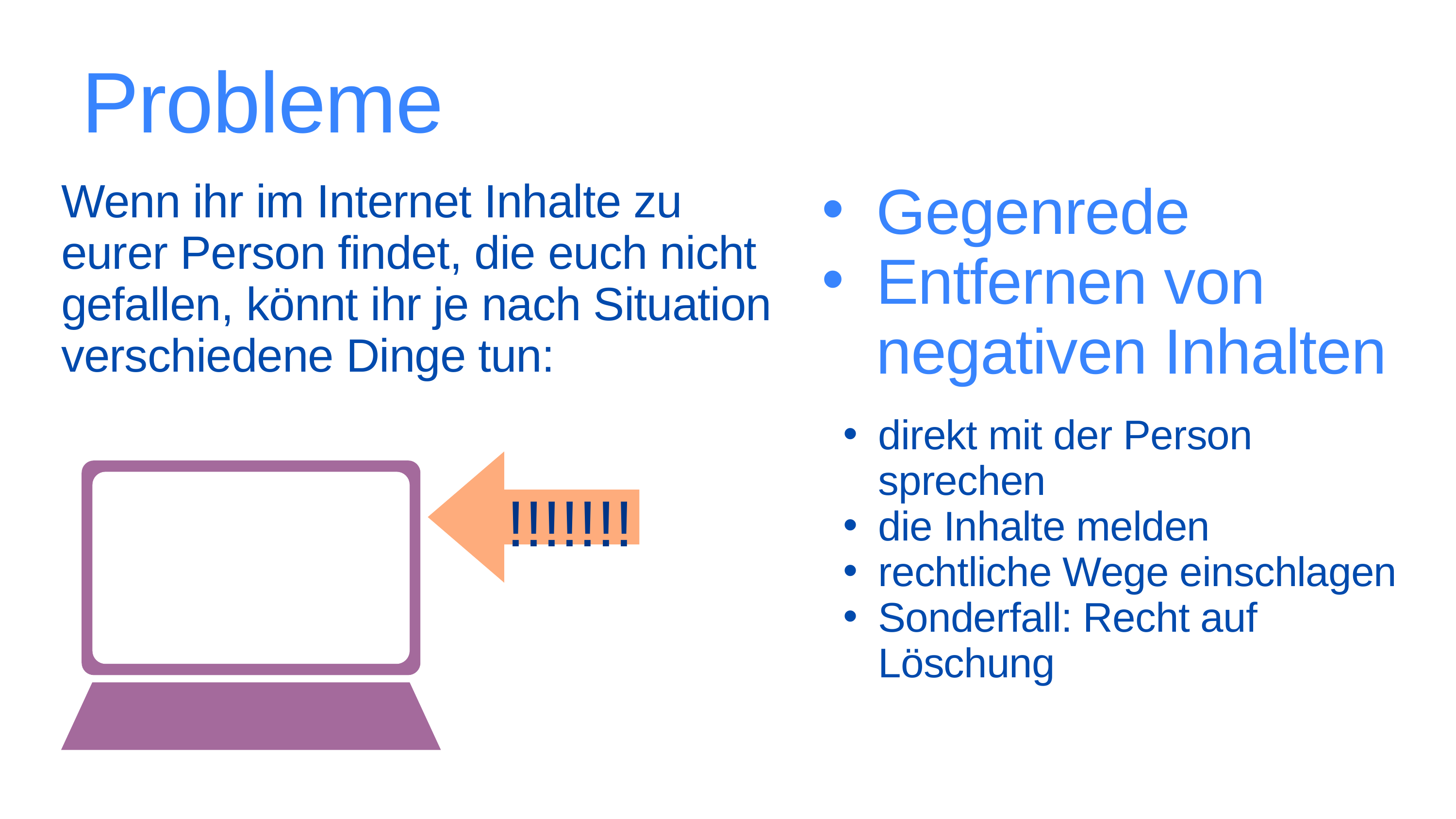

Probleme
Wenn ihr im Internet Inhalte zu eurer Person findet, die euch nicht gefallen, könnt ihr je nach Situation verschiedene Dinge tun:

Gegenrede
Entfernen von negativen Inhalten
direkt mit der Person sprechen
die Inhalte melden
rechtliche Wege einschlagen
Sonderfall: Recht auf Löschung

!!!!!!!